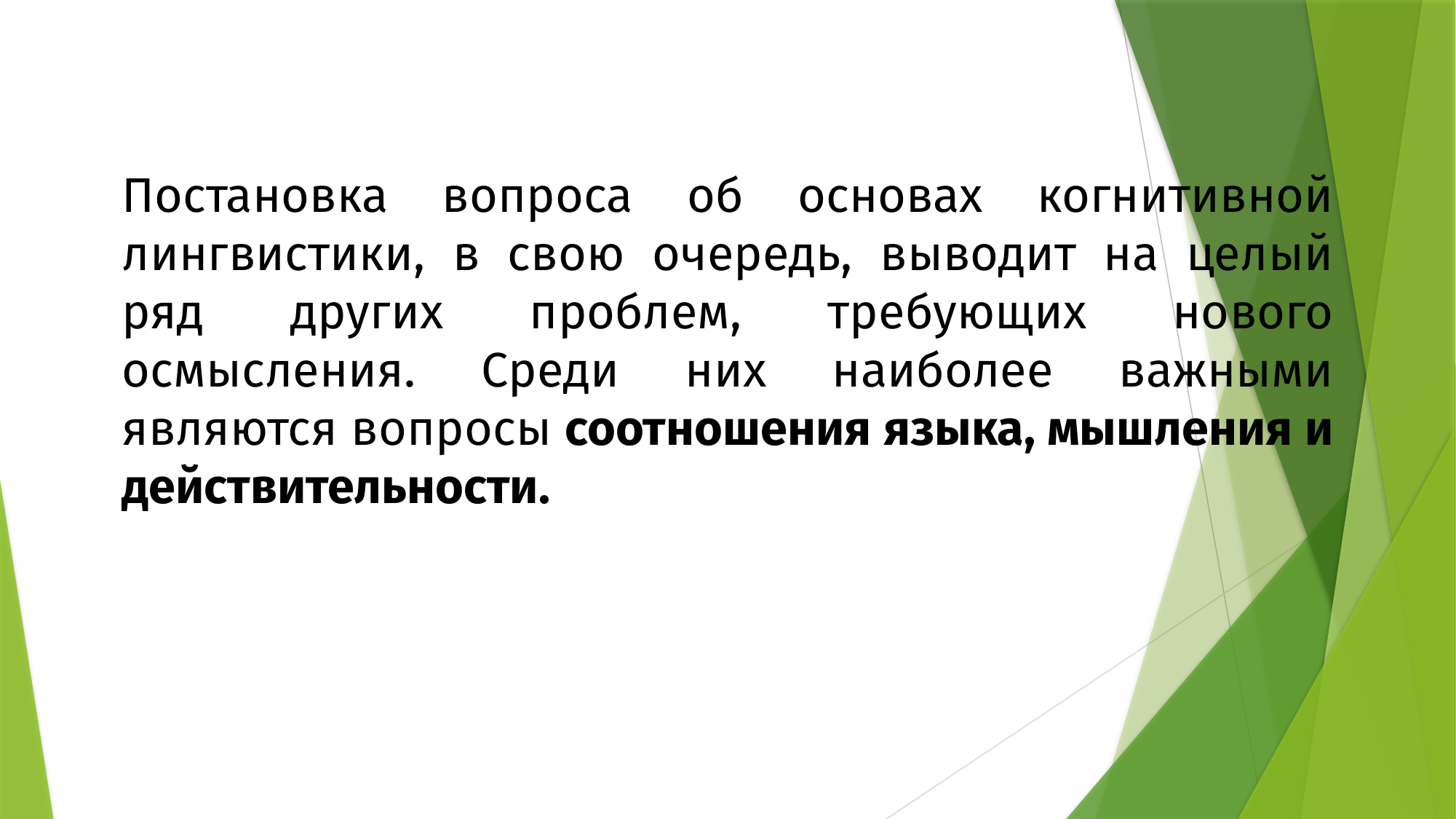

Постановка вопроса об основах когнитивной лингвистики, в свою очередь, выводит на целый ряд других проблем, требующих нового осмысления. Среди них наиболее важными являются вопросы соотношения языка, мышления и действительности.